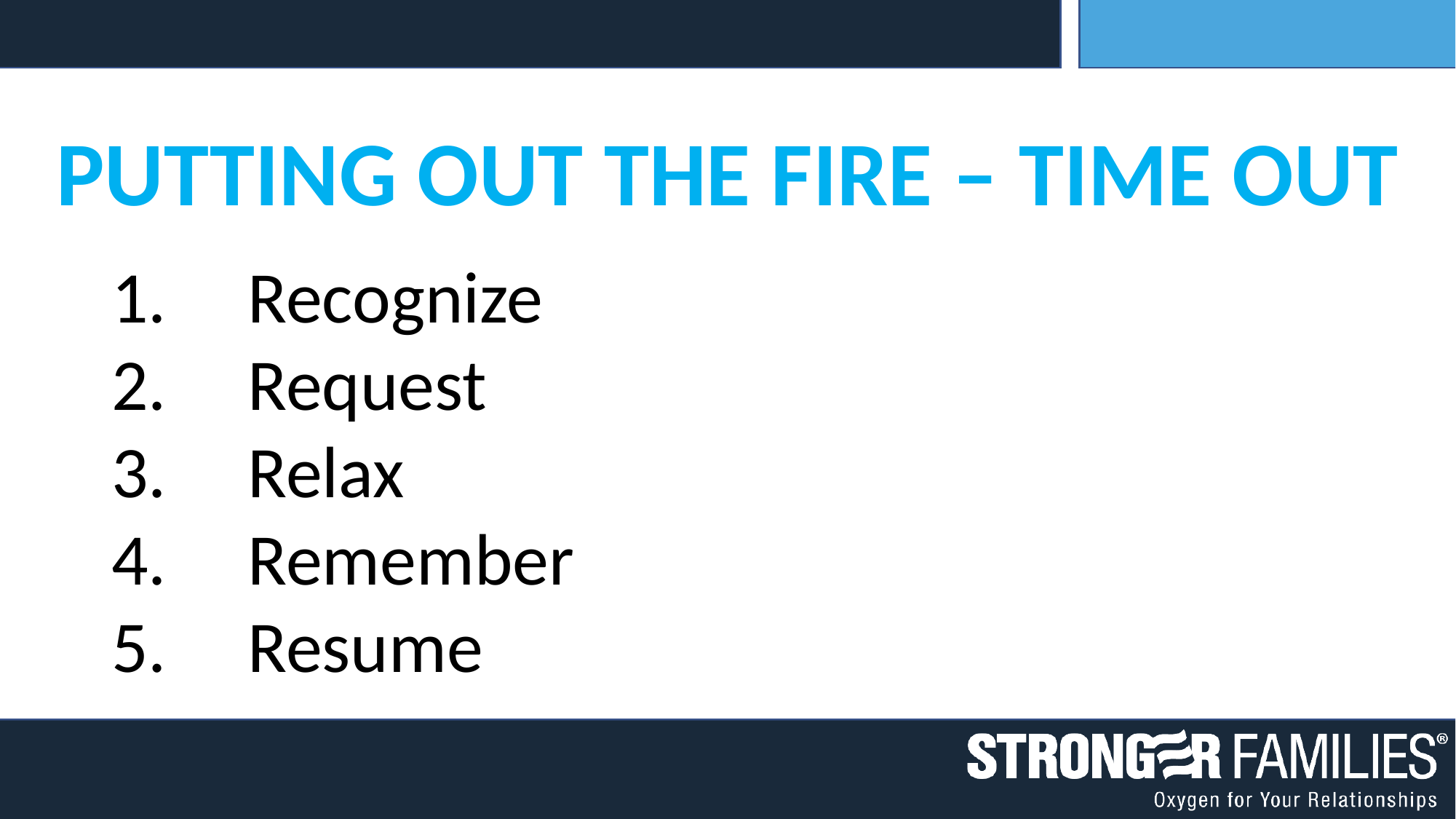

PUTTING OUT THE FIRE – TIME OUT
Recognize
Request
Relax
Remember
Resume